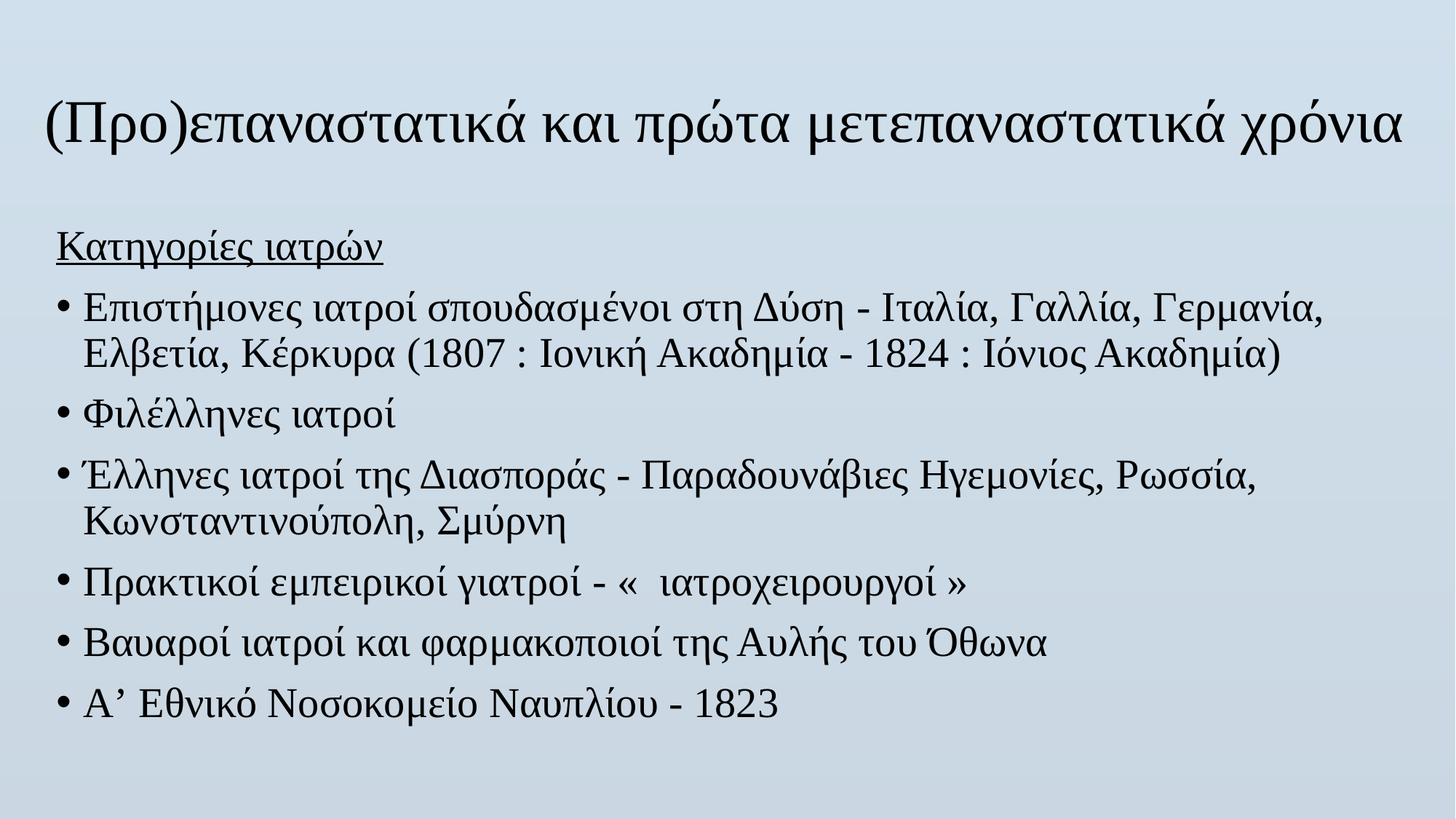

# (Προ)επαναστατικά και πρώτα μετεπαναστατικά χρόνια
Κατηγορίες ιατρών
Επιστήμονες ιατροί σπουδασμένοι στη Δύση - Ιταλία, Γαλλία, Γερμανία, Ελβετία, Κέρκυρα (1807 : Ιονική Ακαδημία - 1824 : Ιόνιος Ακαδημία)
Φιλέλληνες ιατροί
Έλληνες ιατροί της Διασποράς - Παραδουνάβιες Ηγεμονίες, Ρωσσία,  Κωνσταντινούπολη, Σμύρνη
Πρακτικοί εμπειρικοί γιατροί - «  ιατροχειρουργοί »
Bαυαροί ιατροί και φαρμακοποιοί της Αυλής του Όθωνα
Α’ Εθνικό Νοσοκομείο Ναυπλίου - 1823